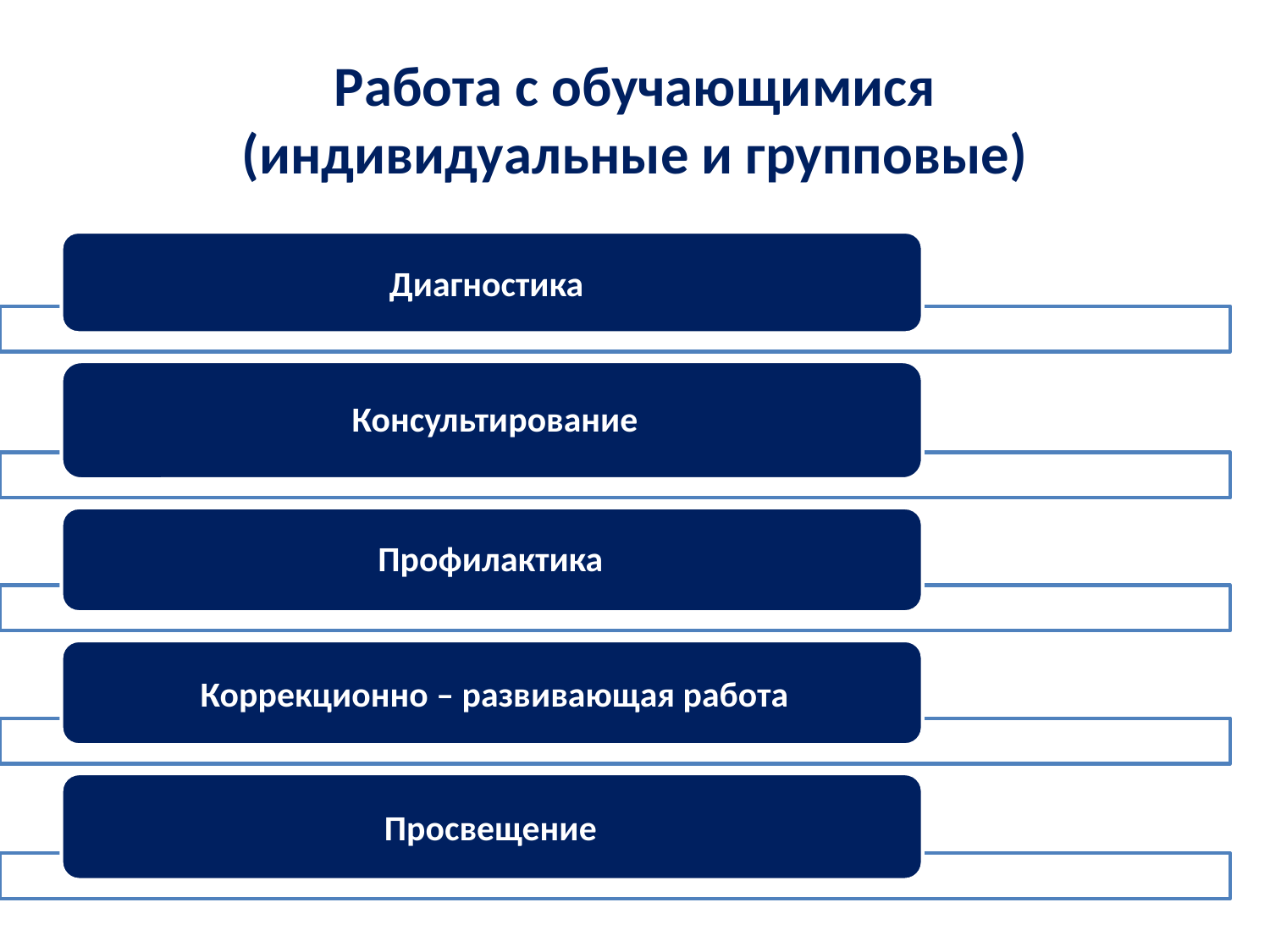

# Работа с обучающимися (индивидуальные и групповые)

Диагностика

Консультирование
Профилактика
Коррекционно – развивающая работа
Просвещение